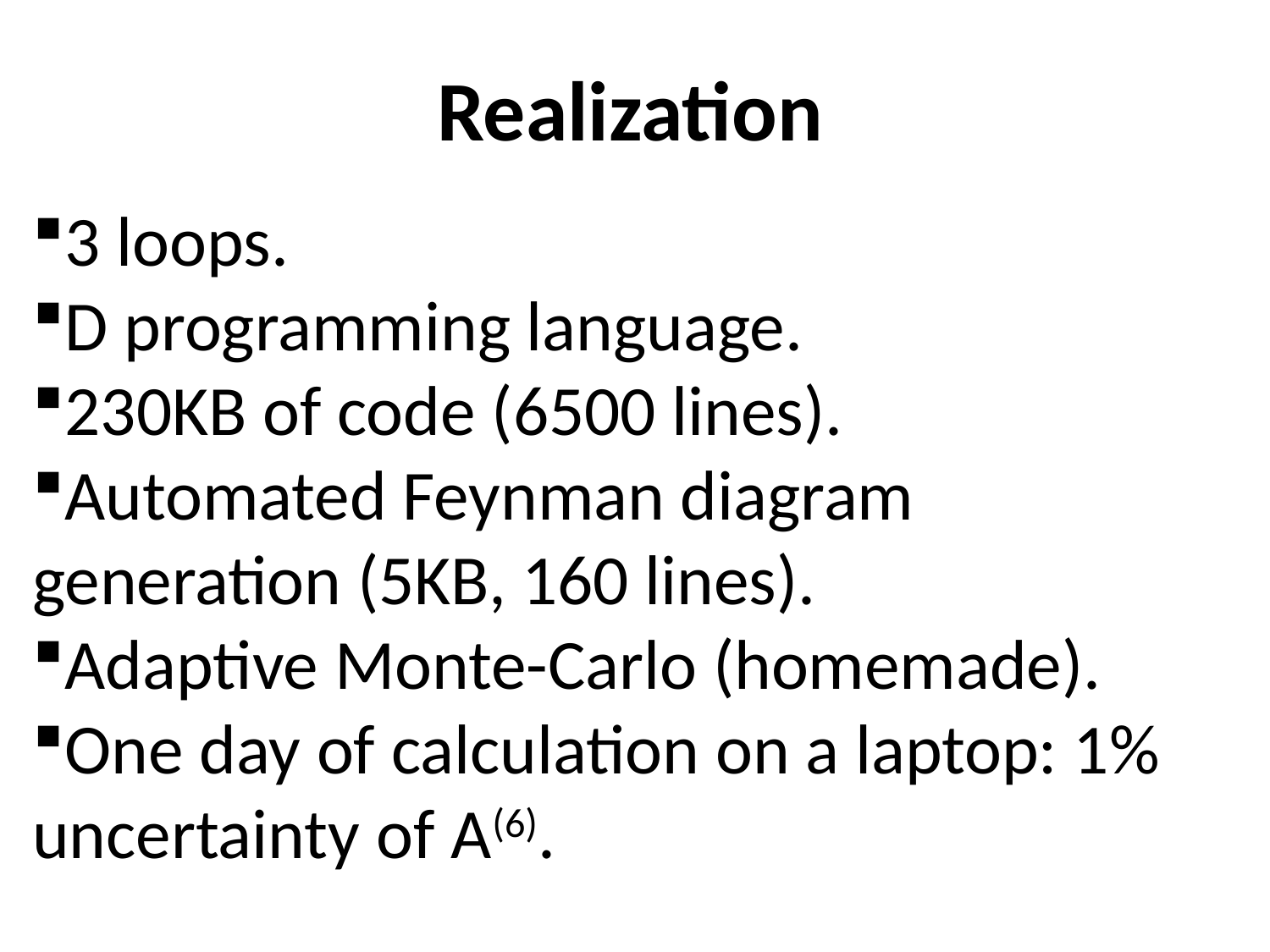

Realization

3 loops.
D programming language.
230KB of code (6500 lines).
Automated Feynman diagram generation (5KB, 160 lines).
Adaptive Monte-Carlo (homemade).
One day of calculation on a laptop: 1% uncertainty of A(6).